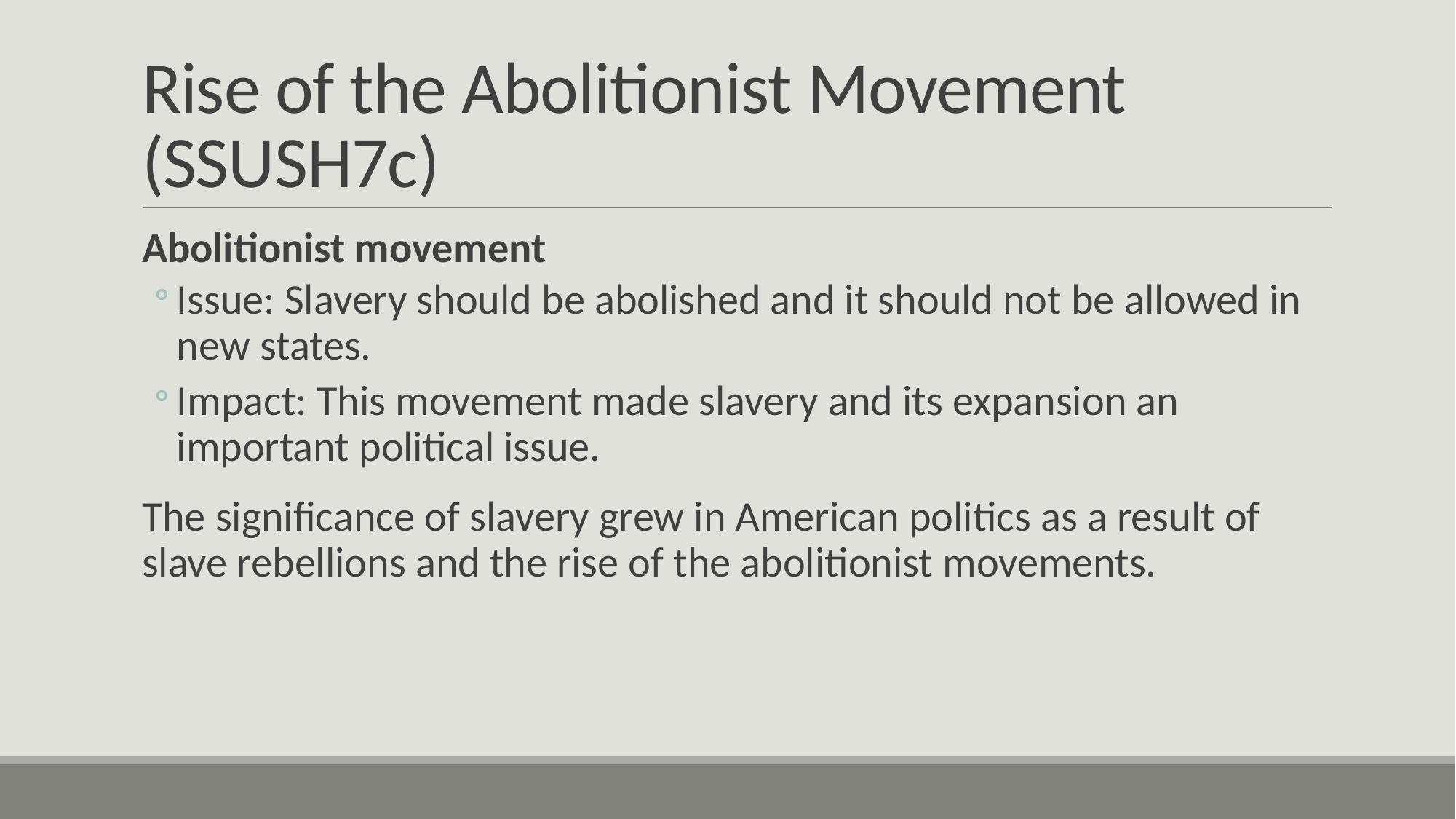

# Rise of the Abolitionist Movement (SSUSH7c)
Abolitionist movement
Issue: Slavery should be abolished and it should not be allowed in new states.
Impact: This movement made slavery and its expansion an important political issue.
The significance of slavery grew in American politics as a result of slave rebellions and the rise of the abolitionist movements.